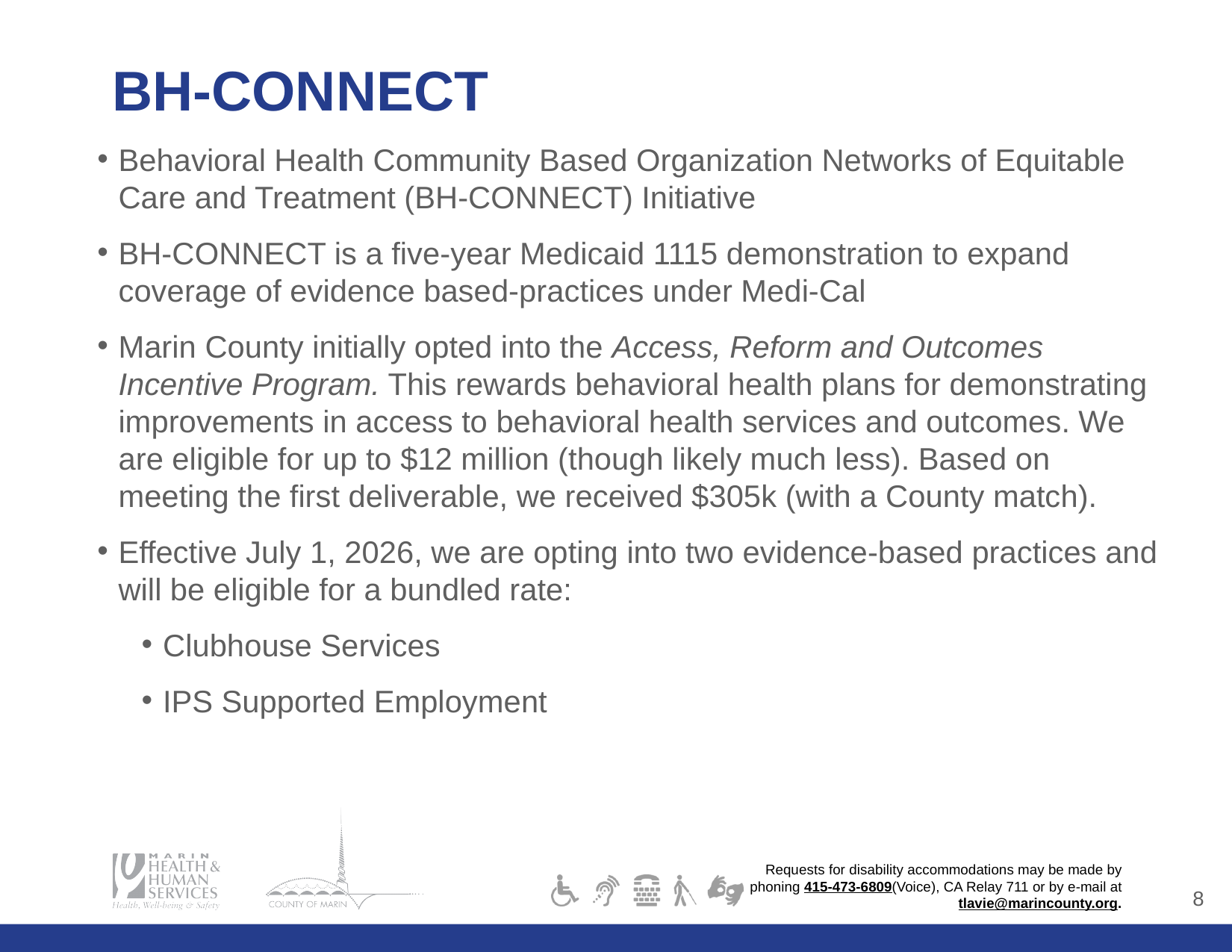

# BH-CONNECT
Behavioral Health Community Based Organization Networks of Equitable Care and Treatment (BH-CONNECT) Initiative
BH-CONNECT is a five-year Medicaid 1115 demonstration to expand coverage of evidence based-practices under Medi-Cal
Marin County initially opted into the Access, Reform and Outcomes Incentive Program. This rewards behavioral health plans for demonstrating improvements in access to behavioral health services and outcomes. We are eligible for up to $12 million (though likely much less). Based on meeting the first deliverable, we received $305k (with a County match).
Effective July 1, 2026, we are opting into two evidence-based practices and will be eligible for a bundled rate:
Clubhouse Services
IPS Supported Employment

8